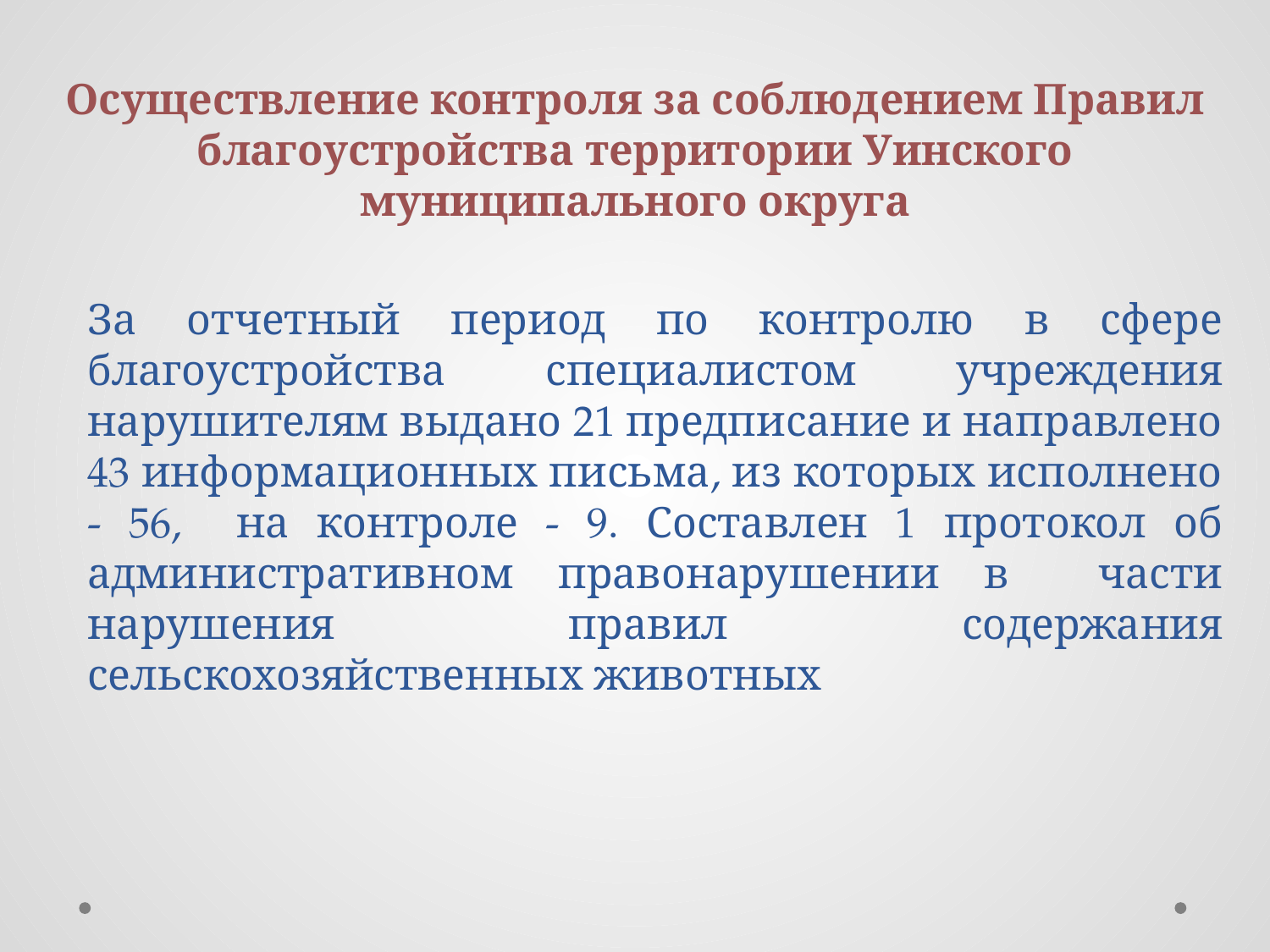

Осуществление контроля за соблюдением Правил благоустройства территории Уинского муниципального округа
За отчетный период по контролю в сфере благоустройства специалистом учреждения нарушителям выдано 21 предписание и направлено 43 информационных письма, из которых исполнено - 56,  на контроле - 9. Составлен 1 протокол об административном правонарушении в  части нарушения правил содержания сельскохозяйственных животных